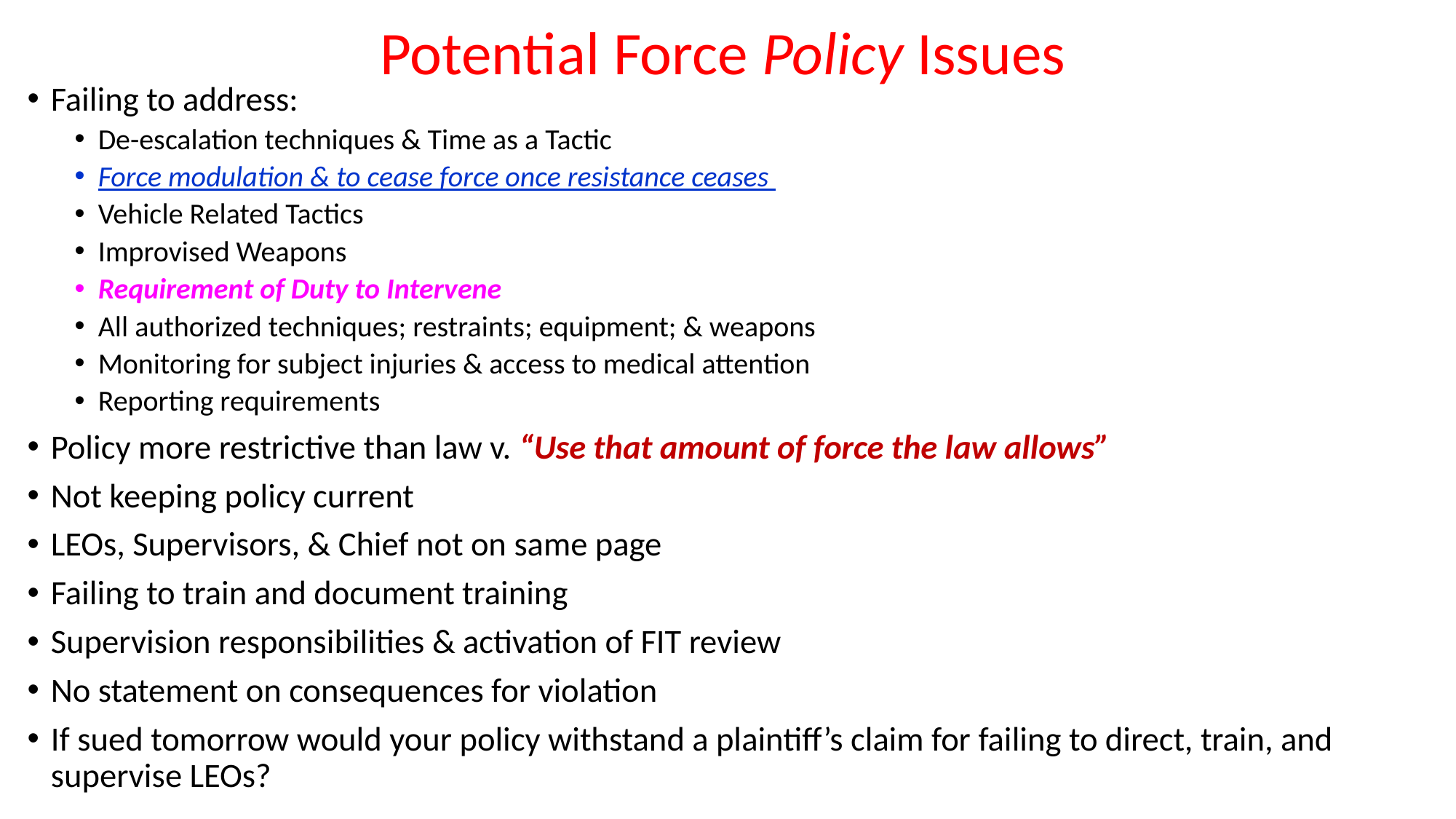

# Potential Force Policy Issues
Failing to address:
De-escalation techniques & Time as a Tactic
Force modulation & to cease force once resistance ceases
Vehicle Related Tactics
Improvised Weapons
Requirement of Duty to Intervene
All authorized techniques; restraints; equipment; & weapons
Monitoring for subject injuries & access to medical attention
Reporting requirements
Policy more restrictive than law v. “Use that amount of force the law allows”
Not keeping policy current
LEOs, Supervisors, & Chief not on same page
Failing to train and document training
Supervision responsibilities & activation of FIT review
No statement on consequences for violation
If sued tomorrow would your policy withstand a plaintiff’s claim for failing to direct, train, and supervise LEOs?